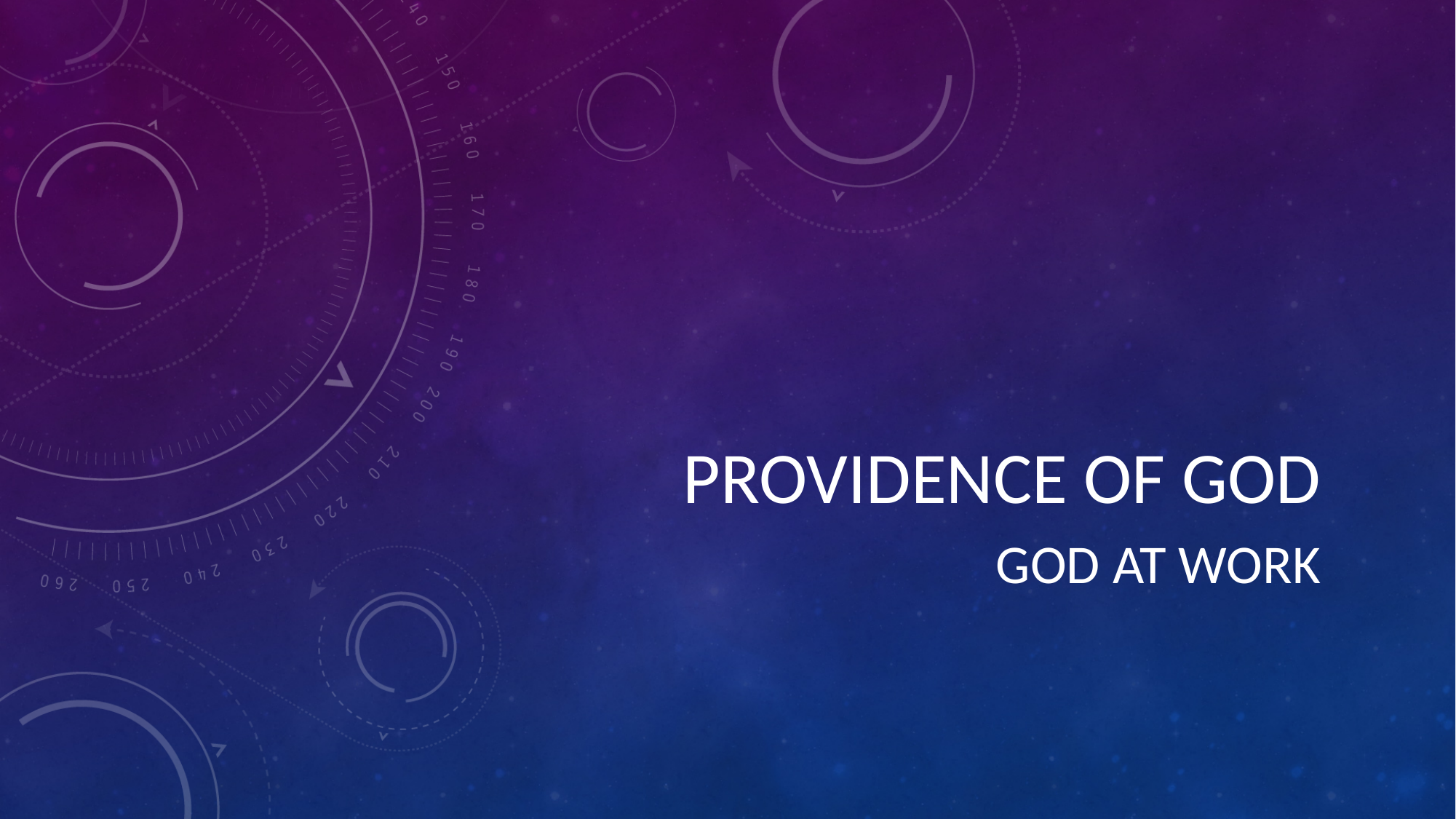

# Providence of God
God at work